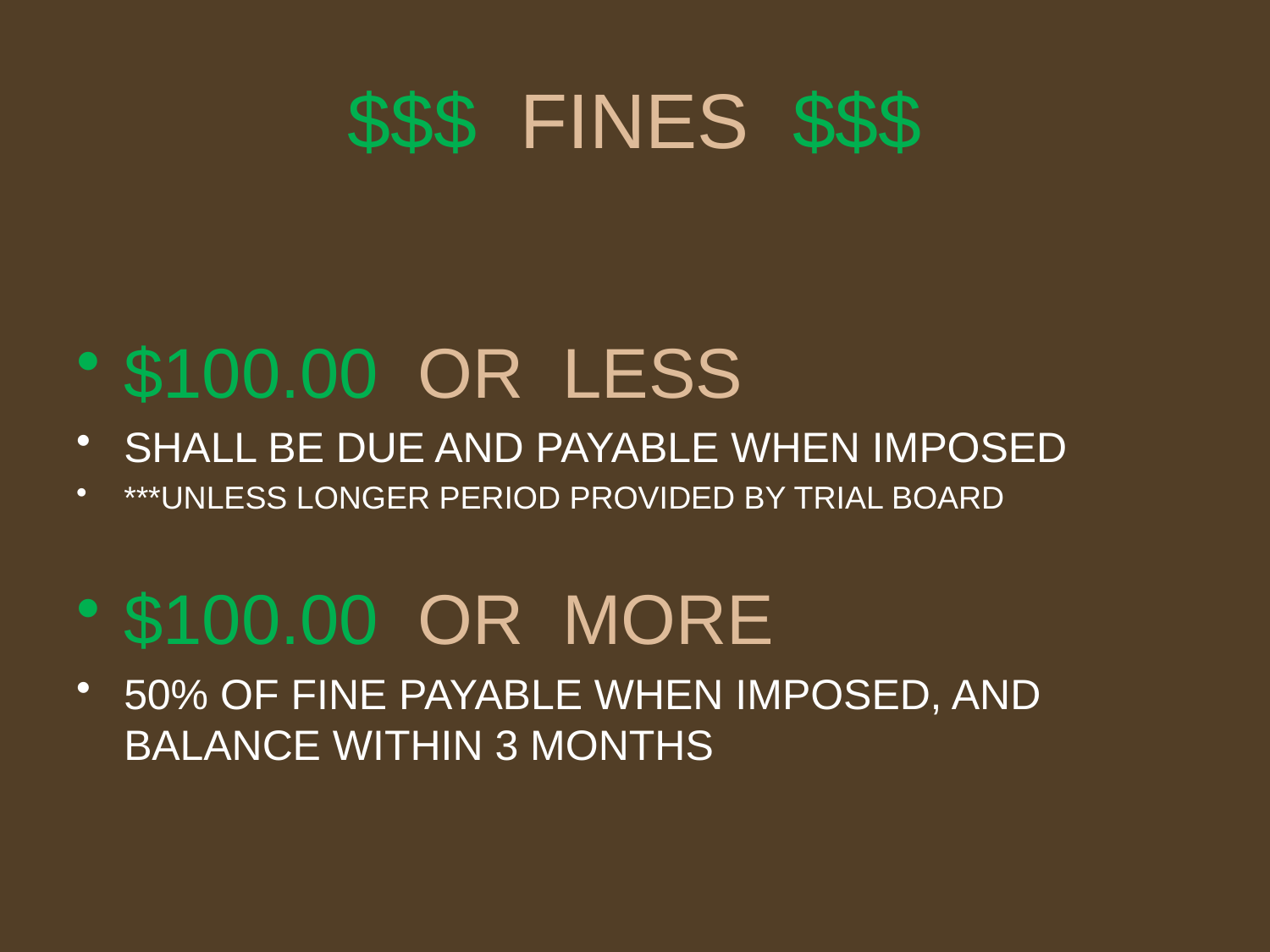

# $$$  FINES  $$$

$100.00  OR  LESS
SHALL BE DUE AND PAYABLE WHEN IMPOSED
***UNLESS LONGER PERIOD PROVIDED BY TRIAL BOARD

$100.00  OR  MORE
50% OF FINE PAYABLE WHEN IMPOSED, AND BALANCE WITHIN 3 MONTHS